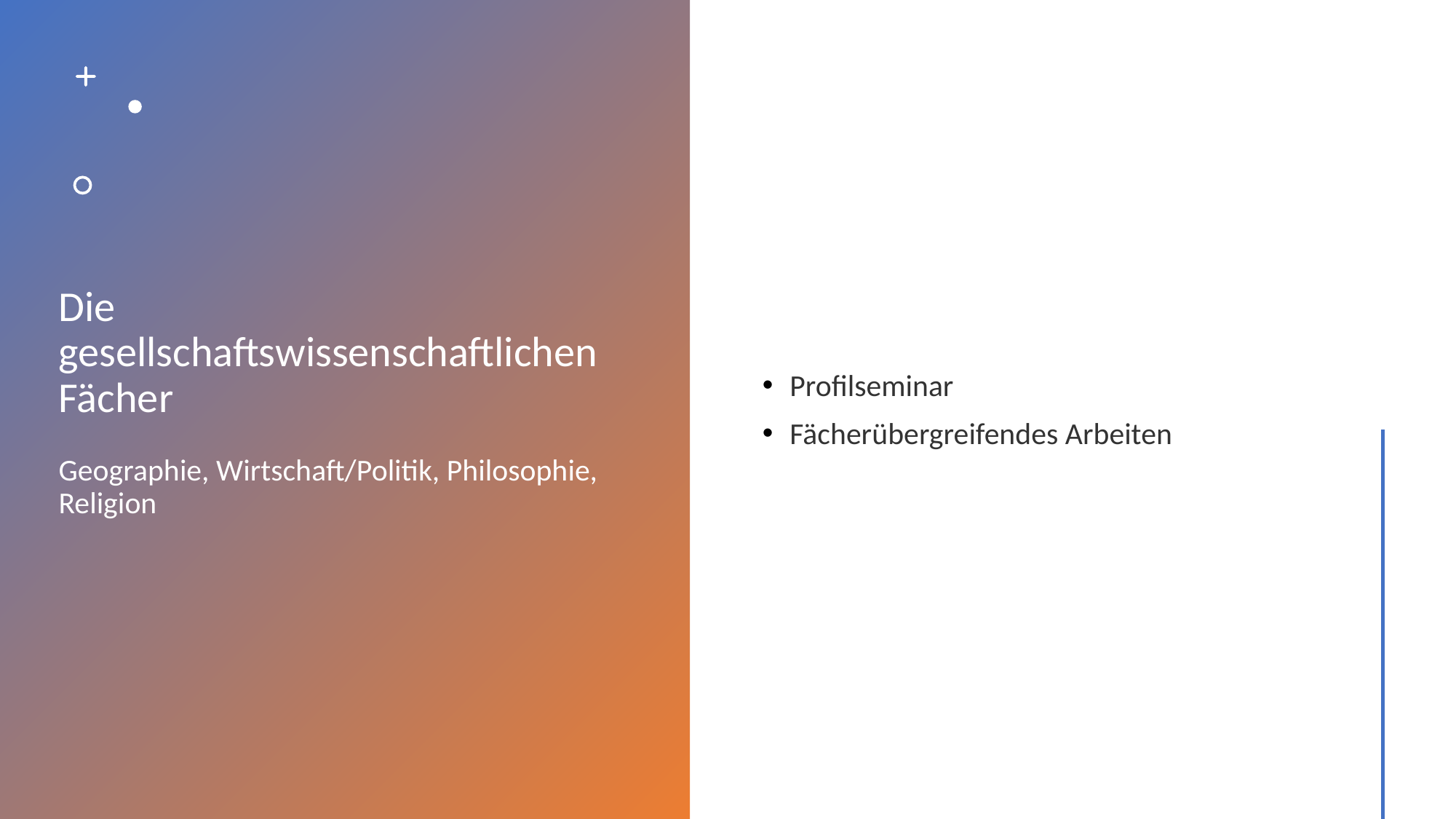

# Die gesellschaftswissenschaftlichen Fächer Geographie, Wirtschaft/Politik, Philosophie, Religion
Profilseminar
Fächerübergreifendes Arbeiten